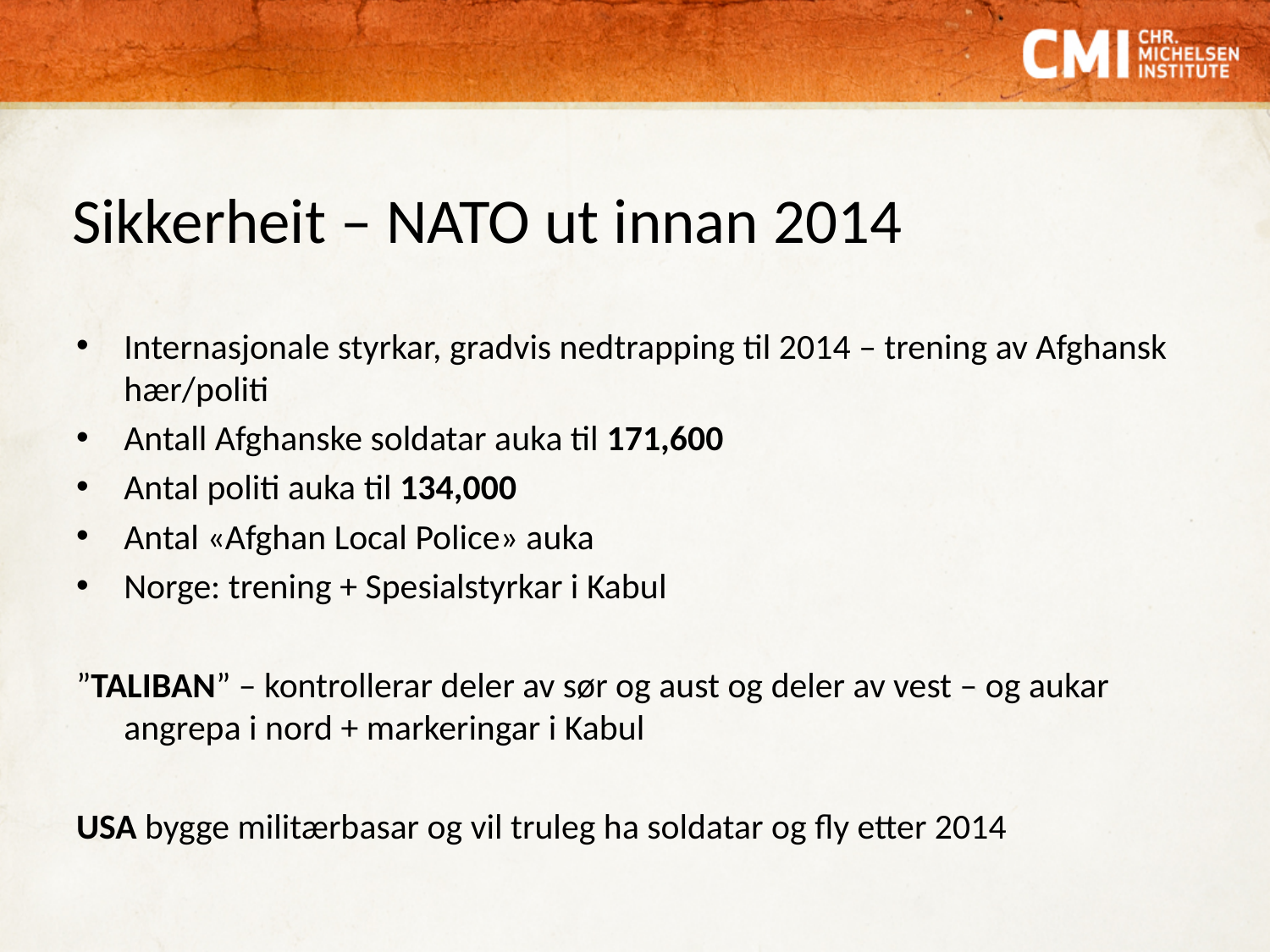

# Sikkerheit – NATO ut innan 2014
Internasjonale styrkar, gradvis nedtrapping til 2014 – trening av Afghansk hær/politi
Antall Afghanske soldatar auka til 171,600
Antal politi auka til 134,000
Antal «Afghan Local Police» auka
Norge: trening + Spesialstyrkar i Kabul

”TALIBAN” – kontrollerar deler av sør og aust og deler av vest – og aukar angrepa i nord + markeringar i Kabul

USA bygge militærbasar og vil truleg ha soldatar og fly etter 2014